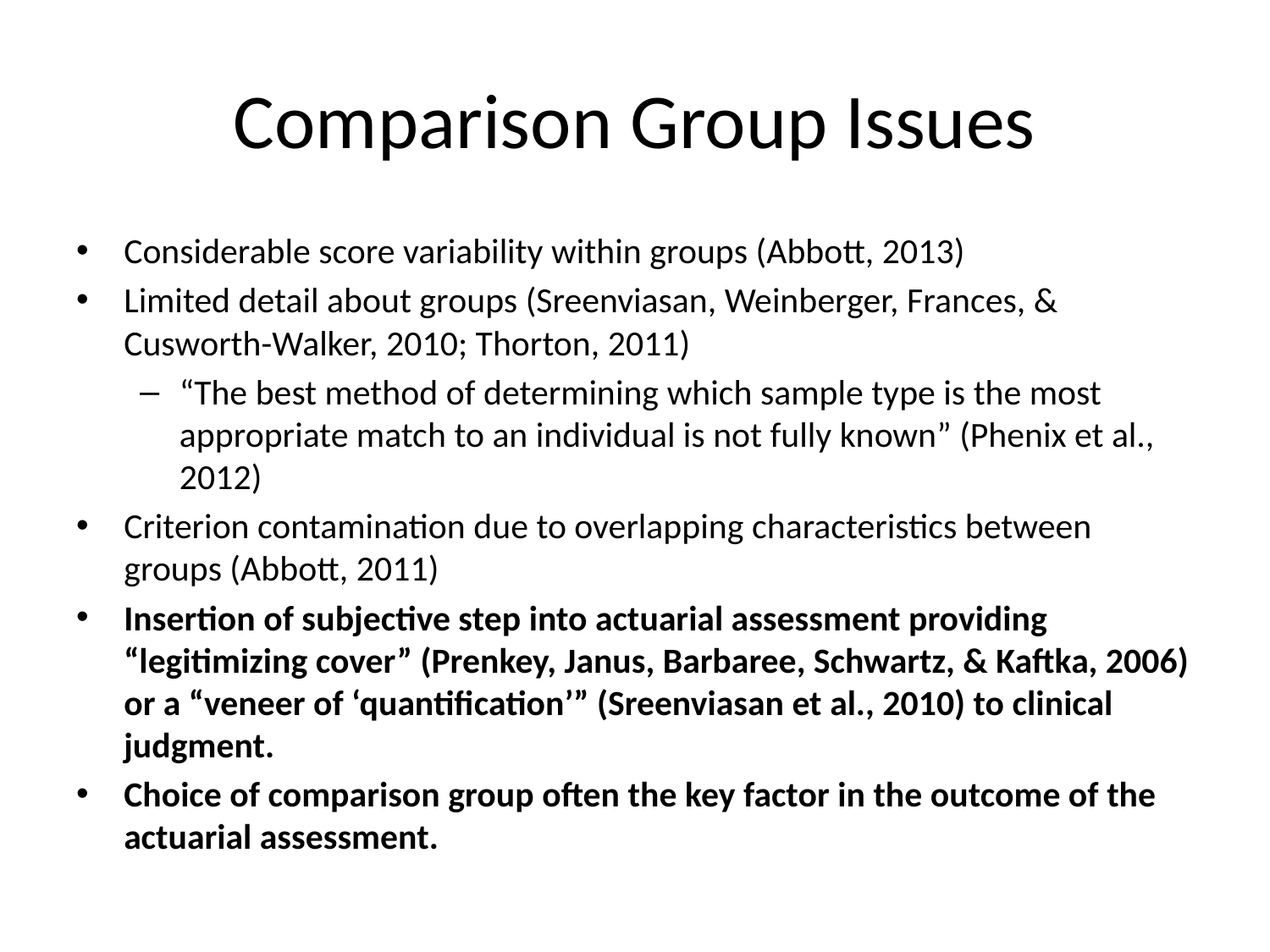

# Comparison Group Issues
Considerable score variability within groups (Abbott, 2013)
Limited detail about groups (Sreenviasan, Weinberger, Frances, & Cusworth-Walker, 2010; Thorton, 2011)
“The best method of determining which sample type is the most appropriate match to an individual is not fully known” (Phenix et al., 2012)
Criterion contamination due to overlapping characteristics between groups (Abbott, 2011)
Insertion of subjective step into actuarial assessment providing “legitimizing cover” (Prenkey, Janus, Barbaree, Schwartz, & Kaftka, 2006) or a “veneer of ‘quantification’” (Sreenviasan et al., 2010) to clinical judgment.
Choice of comparison group often the key factor in the outcome of the actuarial assessment.